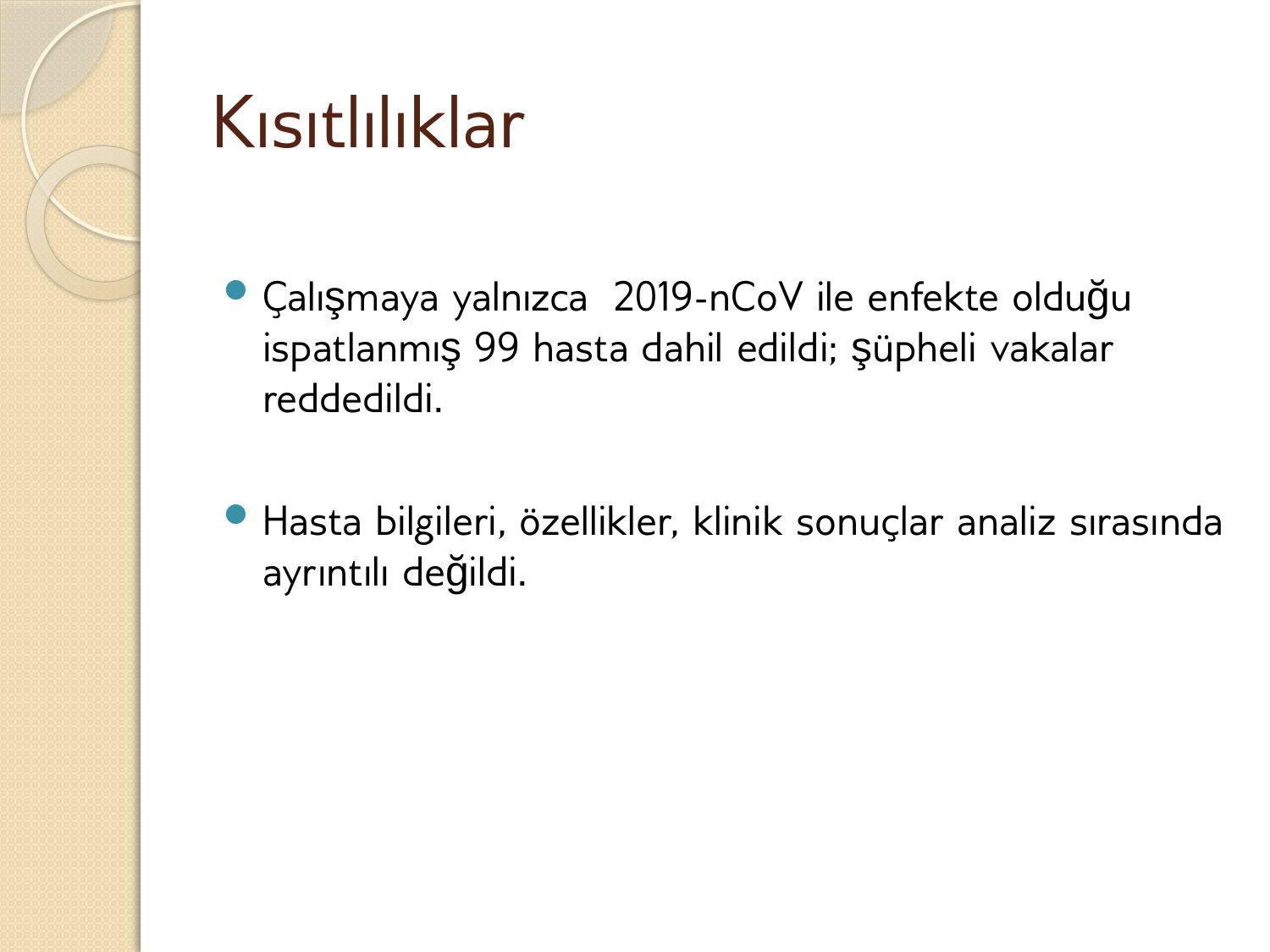

# Kısıtlılıklar

Çalışmaya yalnızca  2019-nCoV ile enfekte olduğu ispatlanmış 99 hasta dahil edildi; şüpheli vakalar reddedildi.

Hasta bilgileri, özellikler, klinik sonuçlar analiz sırasında ayrıntılı değildi.